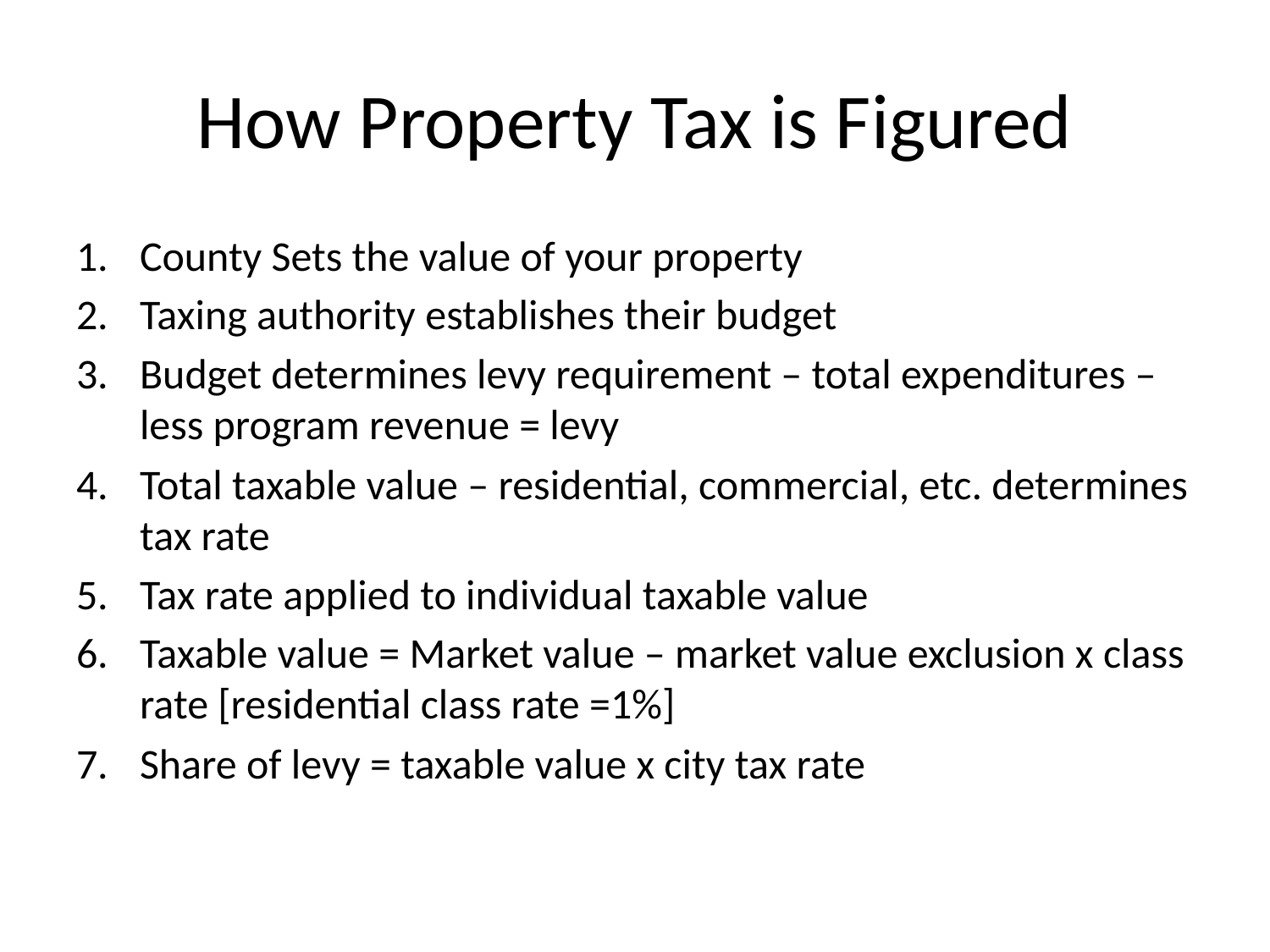

# How Property Tax is Figured
County Sets the value of your property
Taxing authority establishes their budget
Budget determines levy requirement – total expenditures – less program revenue = levy
Total taxable value – residential, commercial, etc. determines tax rate
Tax rate applied to individual taxable value
Taxable value = Market value – market value exclusion x class rate [residential class rate =1%]
Share of levy = taxable value x city tax rate